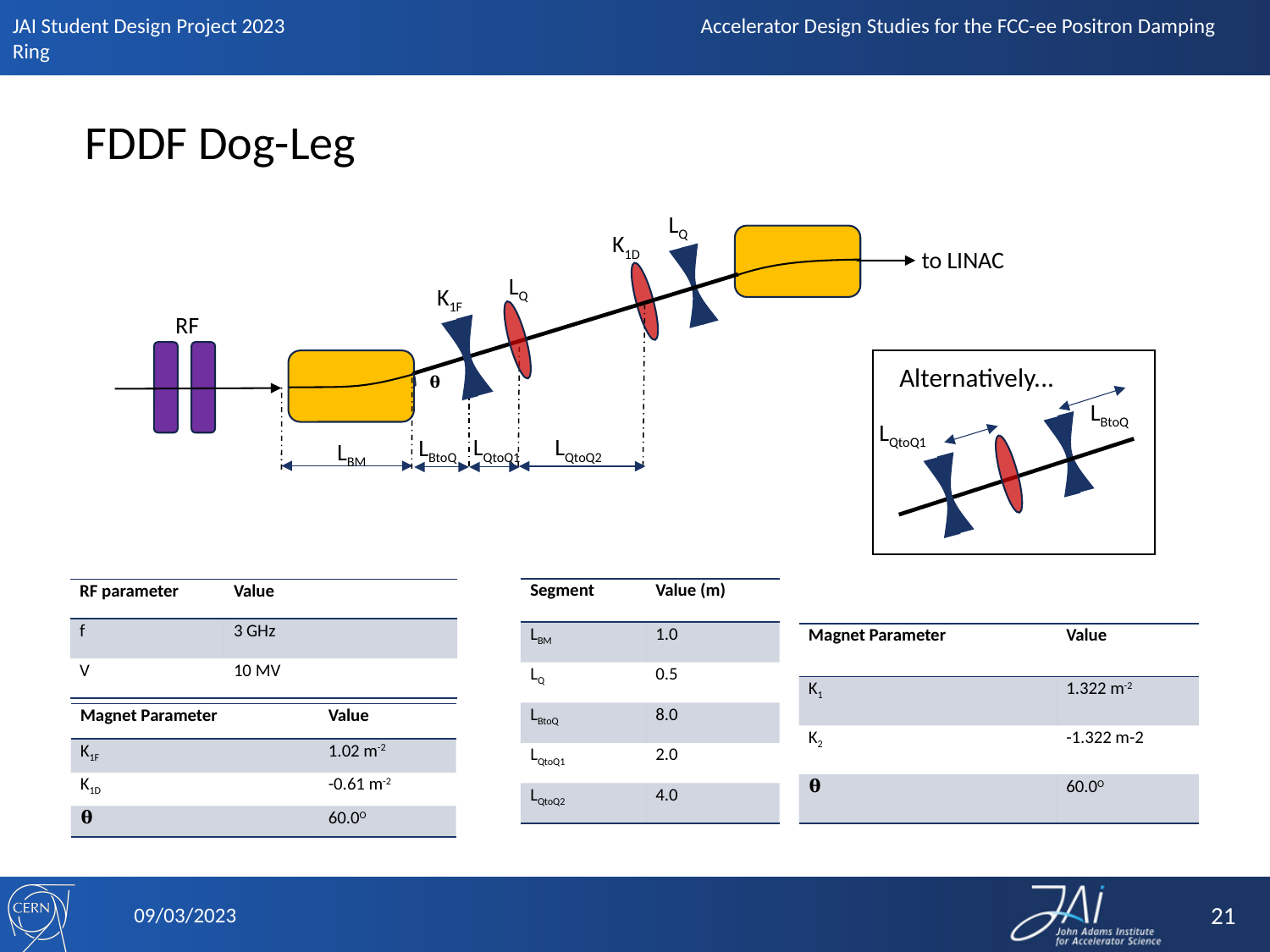

FDDF Dog-Leg
LQ
K1D

to LINAC

LQ
K1F

RF

Alternatively...
𝛉

LBtoQ

LQtoQ1

LQtoQ1
LQtoQ2
LBtoQ
LBM

| Segment | Value (m) |
| --- | --- |
| LBM | 1.0 |
| LQ | 0.5 |
| LBtoQ | 8.0 |
| LQtoQ1 | 2.0 |
| LQtoQ2 | 4.0 |
| RF parameter | Value |
| --- | --- |
| f | 3 GHz |
| V | 10 MV |
| Magnet Parameter | Value |
| --- | --- |
| K1 | 1.322 m-2 |
| K2 | -1.322 m-2 |
| 𝛉 | 60.0O |
| Magnet Parameter | Value |
| --- | --- |
| K1F | 1.02 m-2 |
| K1D | -0.61 m-2 |
| 𝛉 | 60.0O |